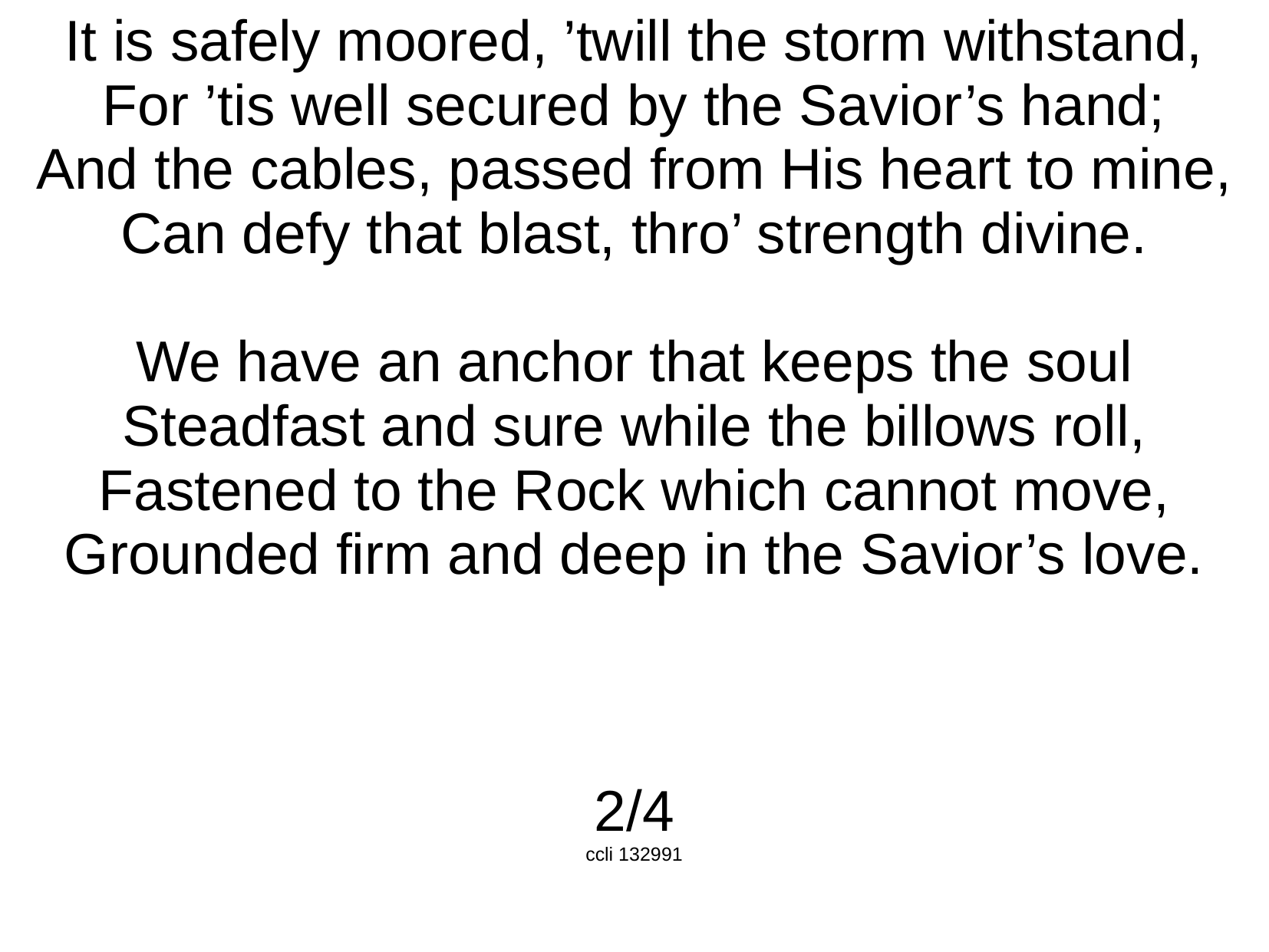

It is safely moored, ’twill the storm withstand,
For ’tis well secured by the Savior’s hand;
And the cables, passed from His heart to mine,
Can defy that blast, thro’ strength divine.

We have an anchor that keeps the soul
Steadfast and sure while the billows roll,
Fastened to the Rock which cannot move,
Grounded firm and deep in the Savior’s love.

2/4
ccli 132991